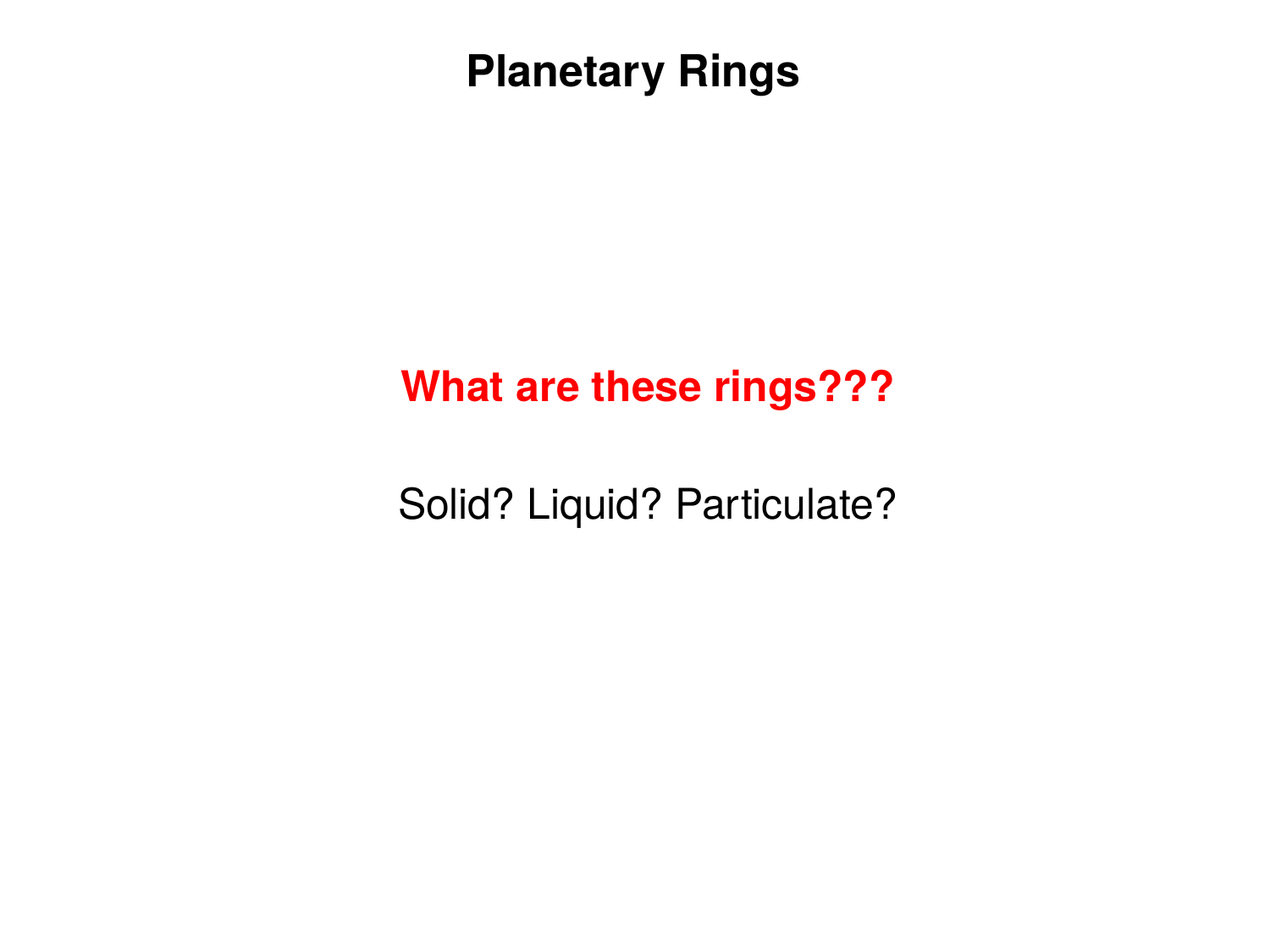

Planetary Rings
What are these rings???

Solid? Liquid? Particulate?